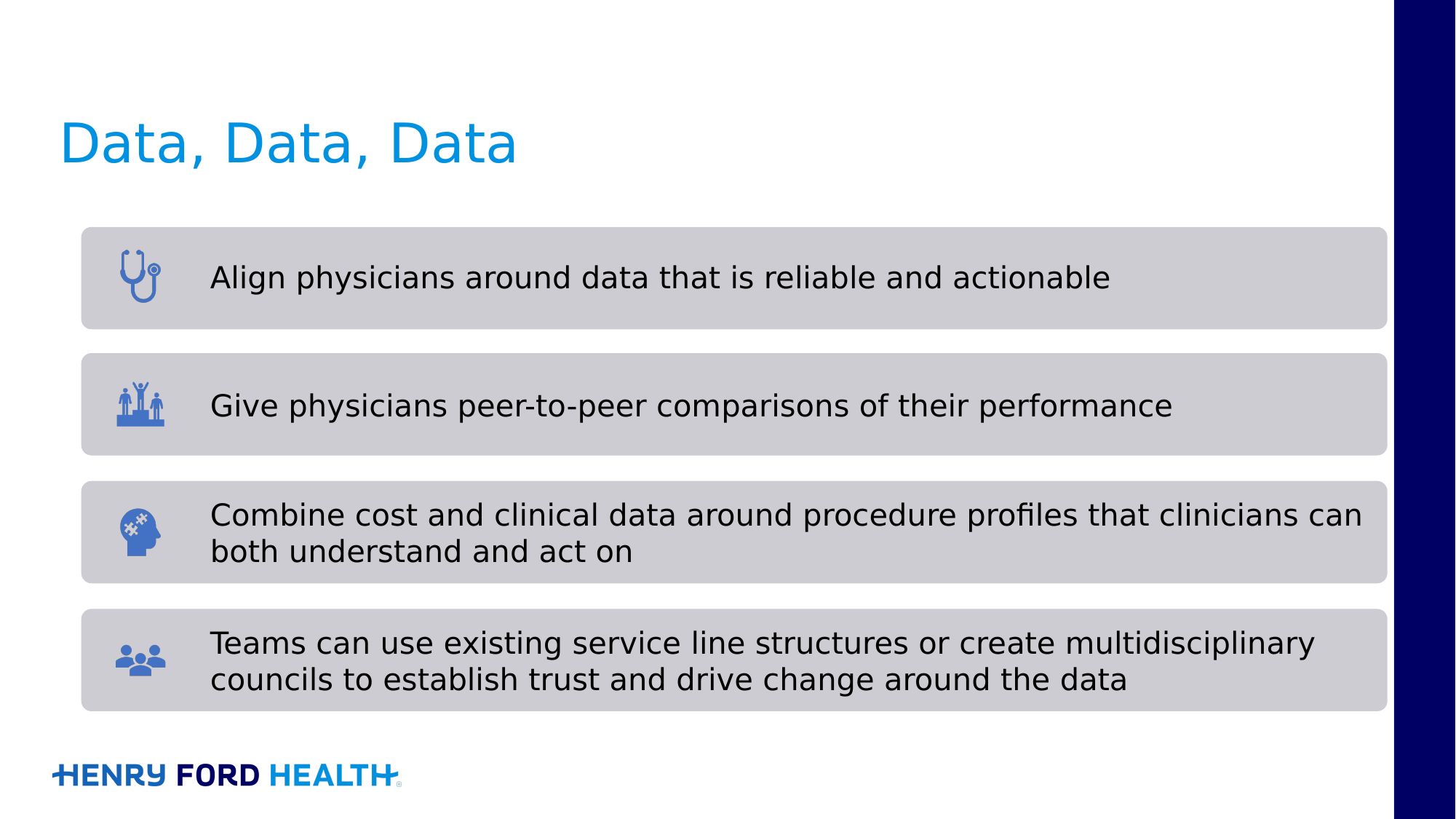

# Data, Data, Data
Align physicians around data that is reliable and actionable
Give physicians peer-to-peer comparisons of their performance
Combine cost and clinical data around procedure profiles that clinicians can both understand and act on
Teams can use existing service line structures or create multidisciplinary councils to establish trust and drive change around the data